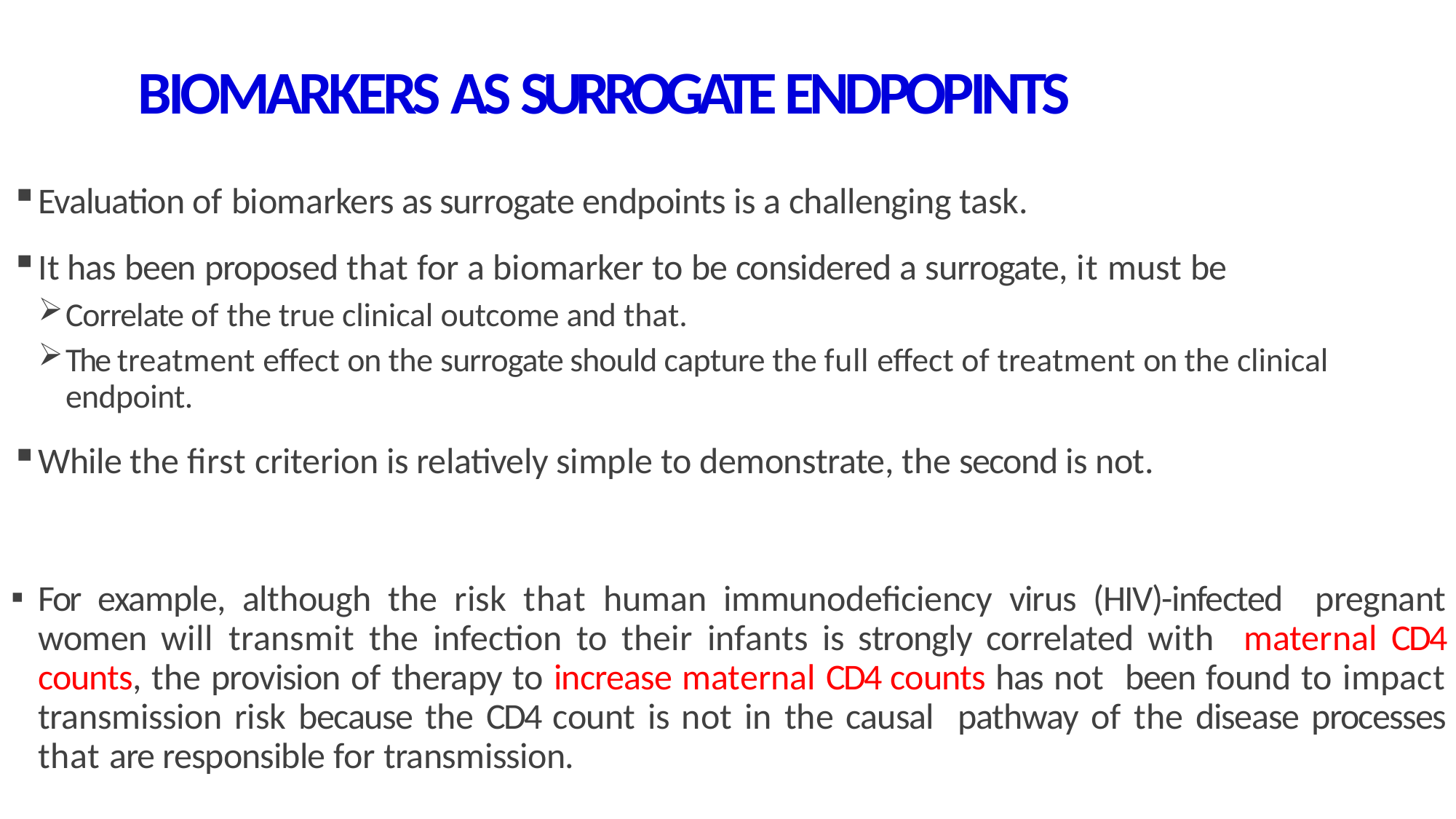

# BIOMARKERS AS SURROGATE ENDPOPINTS
Evaluation of biomarkers as surrogate endpoints is a challenging task.
It has been proposed that for a biomarker to be considered a surrogate, it must be
Correlate of the true clinical outcome and that.
The treatment effect on the surrogate should capture the full effect of treatment on the clinical  endpoint.
While the first criterion is relatively simple to demonstrate, the second is not.

For example, although the risk that human immunodeficiency virus (HIV)-infected  pregnant women will transmit the infection to their infants is strongly correlated with  maternal CD4 counts, the provision of therapy to increase maternal CD4 counts has not  been found to impact transmission risk because the CD4 count is not in the causal  pathway of the disease processes that are responsible for transmission.